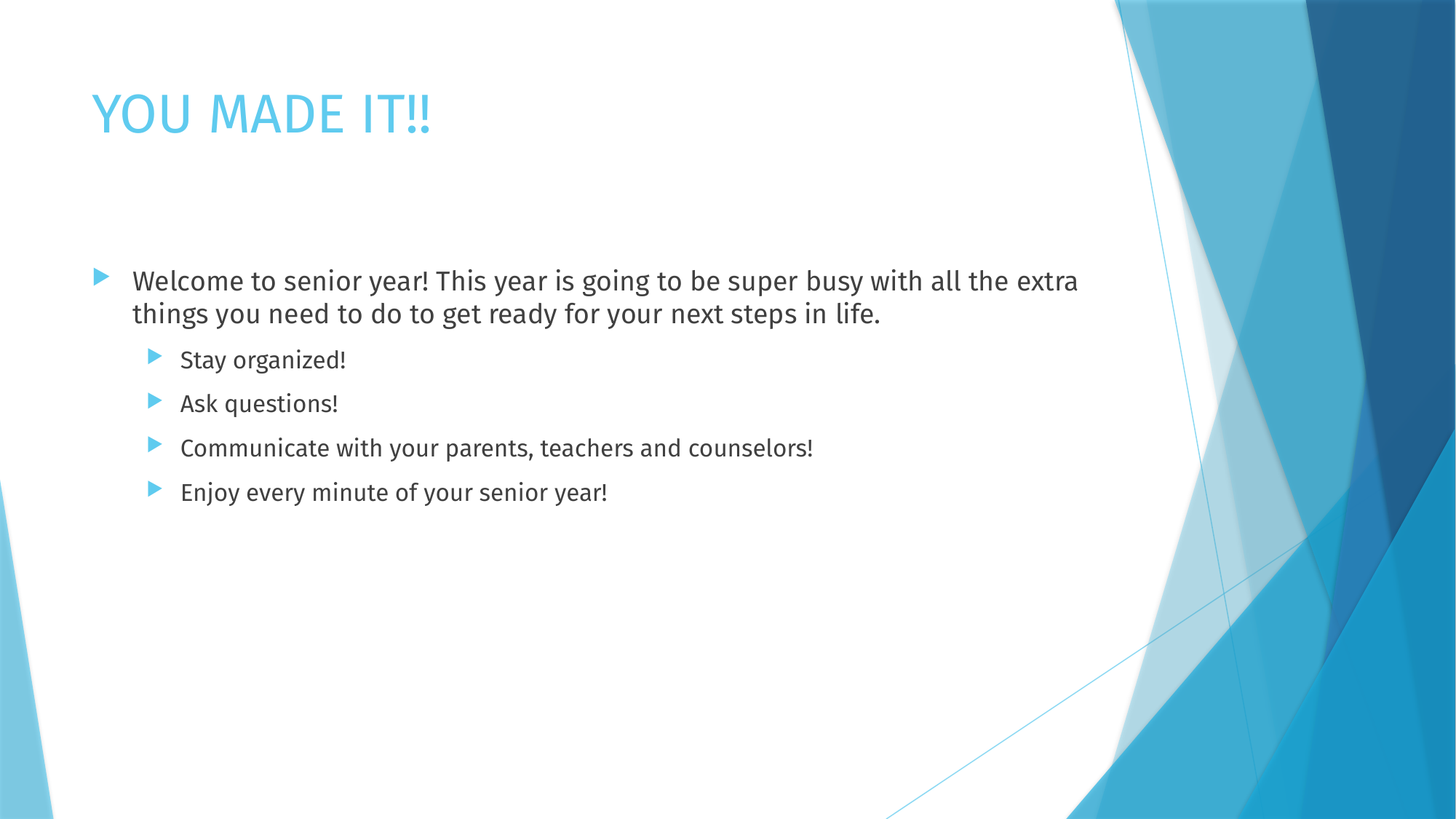

# YOU MADE IT!!
Welcome to senior year! This year is going to be super busy with all the extra things you need to do to get ready for your next steps in life.
Stay organized!
Ask questions!
Communicate with your parents, teachers and counselors!
Enjoy every minute of your senior year!